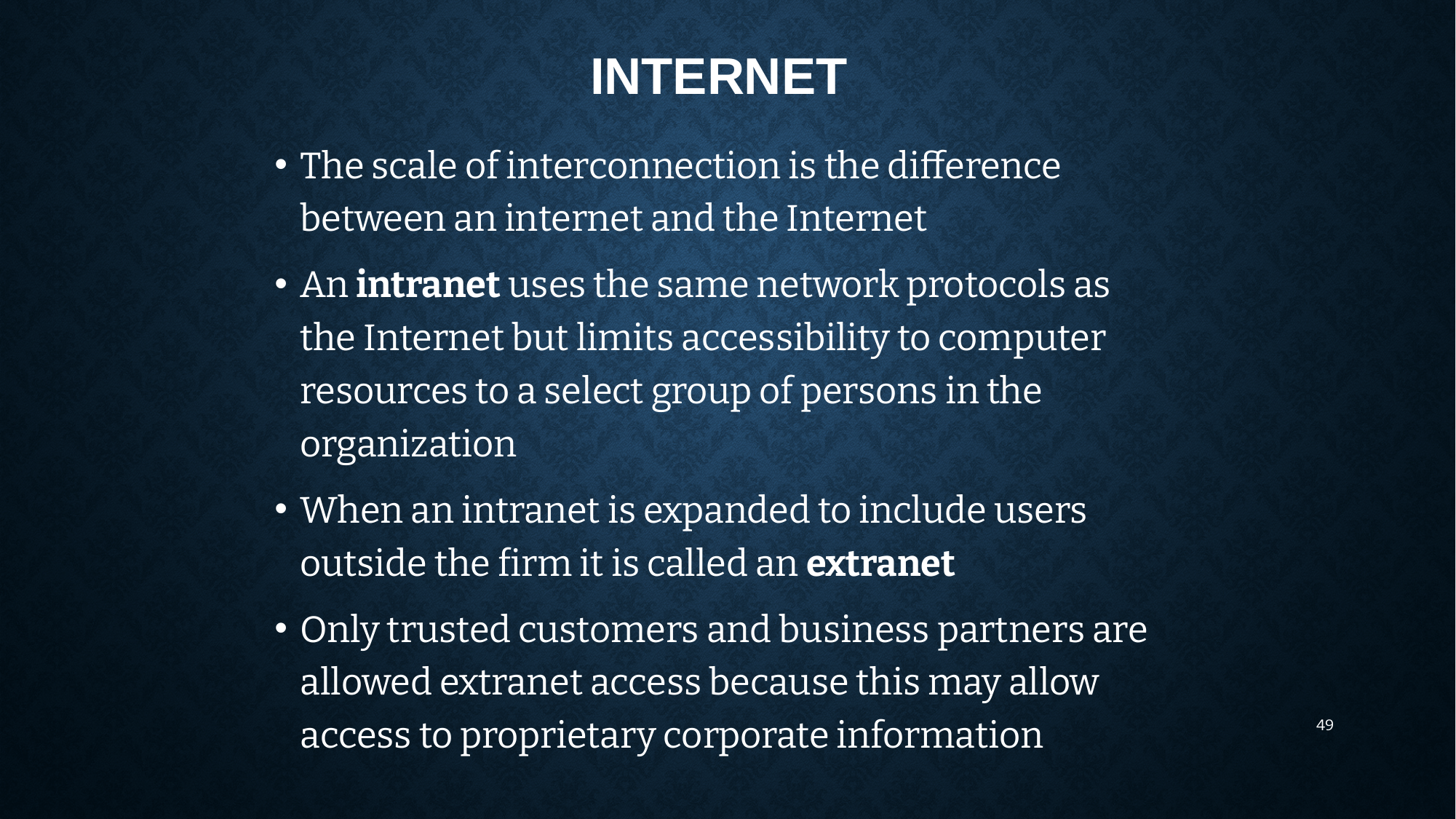

# Internet
The scale of interconnection is the difference between an internet and the Internet
An intranet uses the same network protocols as the Internet but limits accessibility to computer resources to a select group of persons in the organization
When an intranet is expanded to include users outside the firm it is called an extranet
Only trusted customers and business partners are allowed extranet access because this may allow access to proprietary corporate information
49